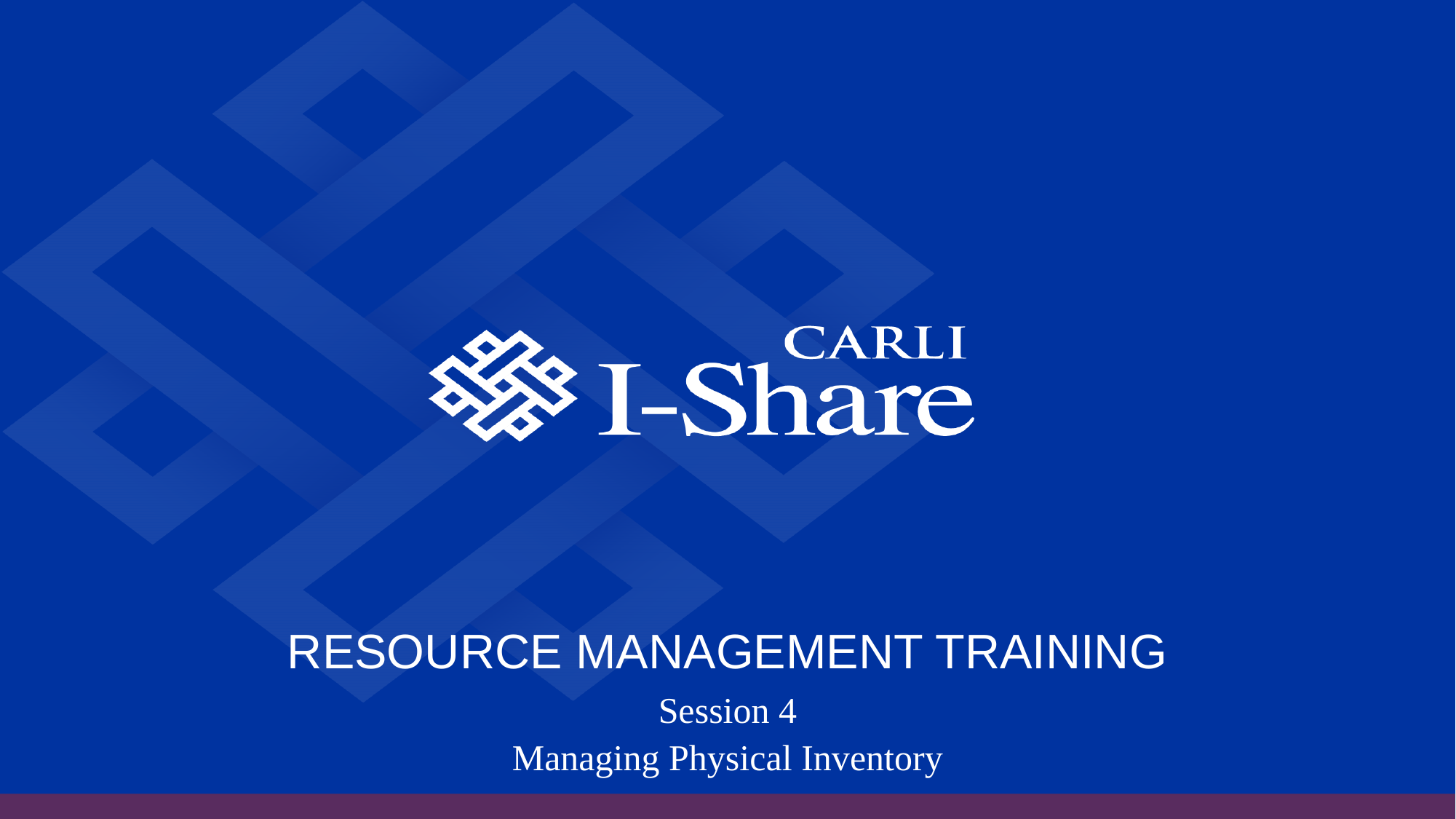

# Resource Management Training
Session 4
Managing Physical Inventory